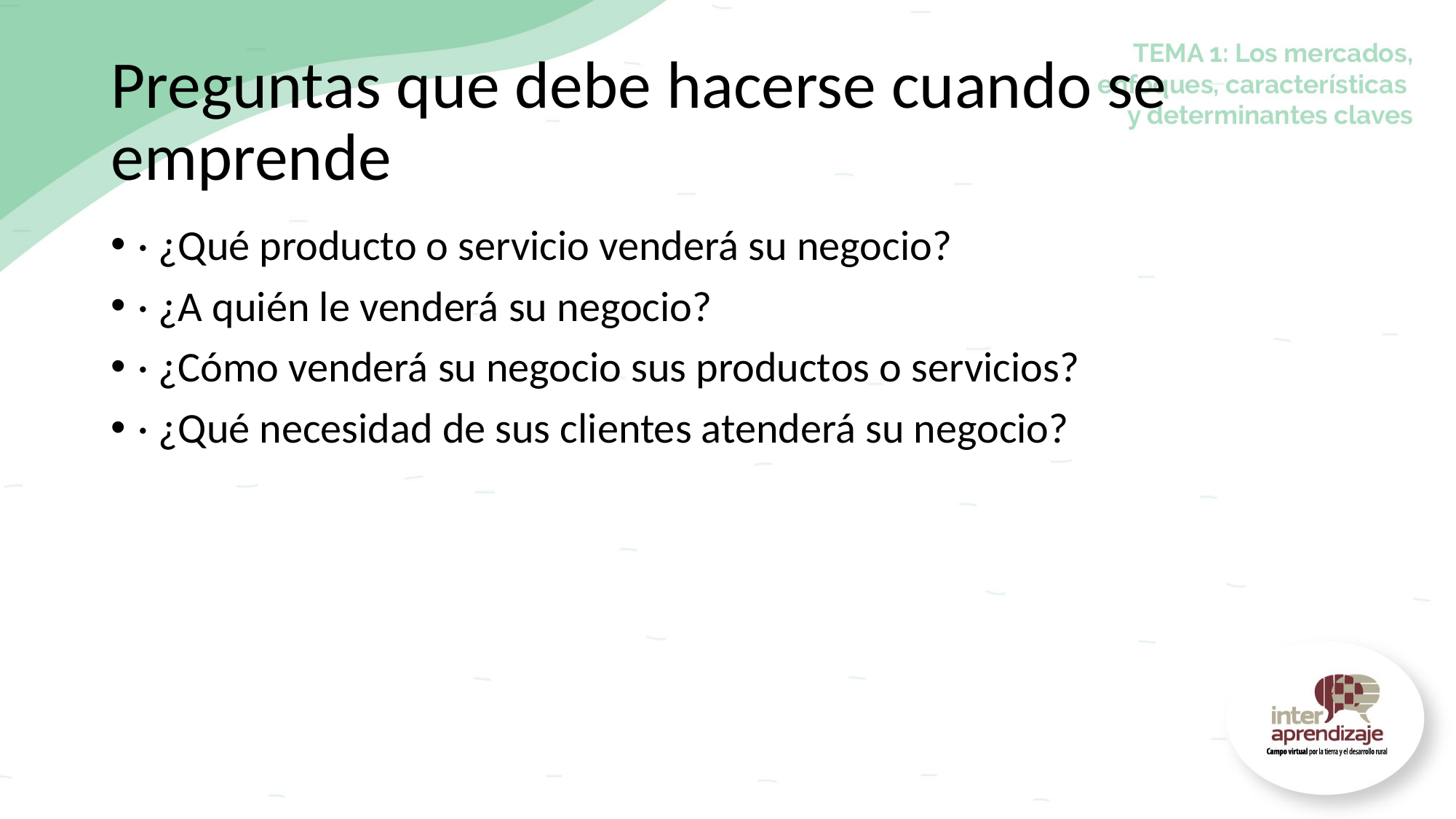

# Preguntas que debe hacerse cuando se emprende
· ¿Qué producto o servicio venderá su negocio?
· ¿A quién le venderá su negocio?
· ¿Cómo venderá su negocio sus productos o servicios?
· ¿Qué necesidad de sus clientes atenderá su negocio?
Introducción al Curso